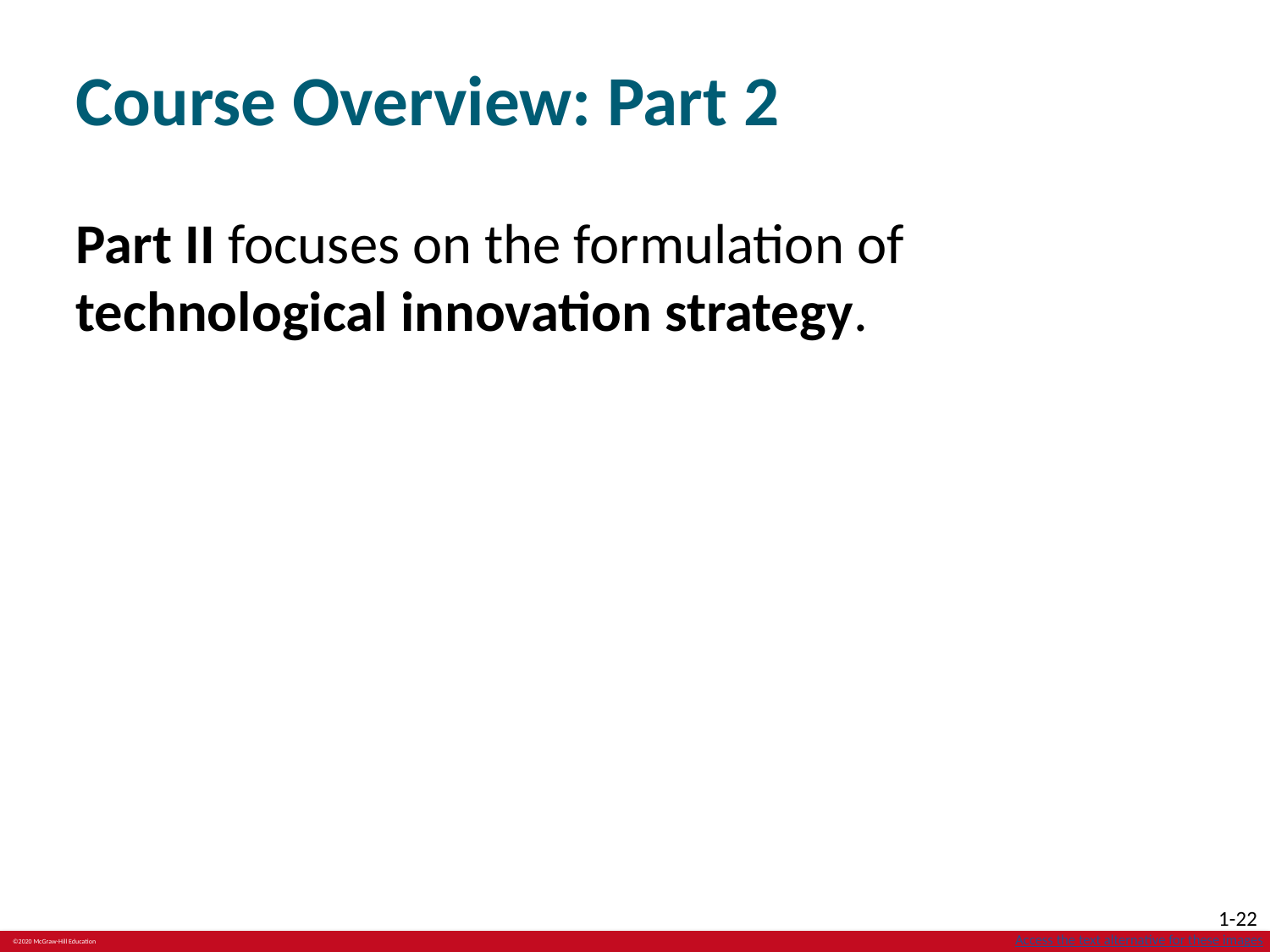

# Course Overview: Part 2
Part II focuses on the formulation of technological innovation strategy.

Access the text alternative for these images